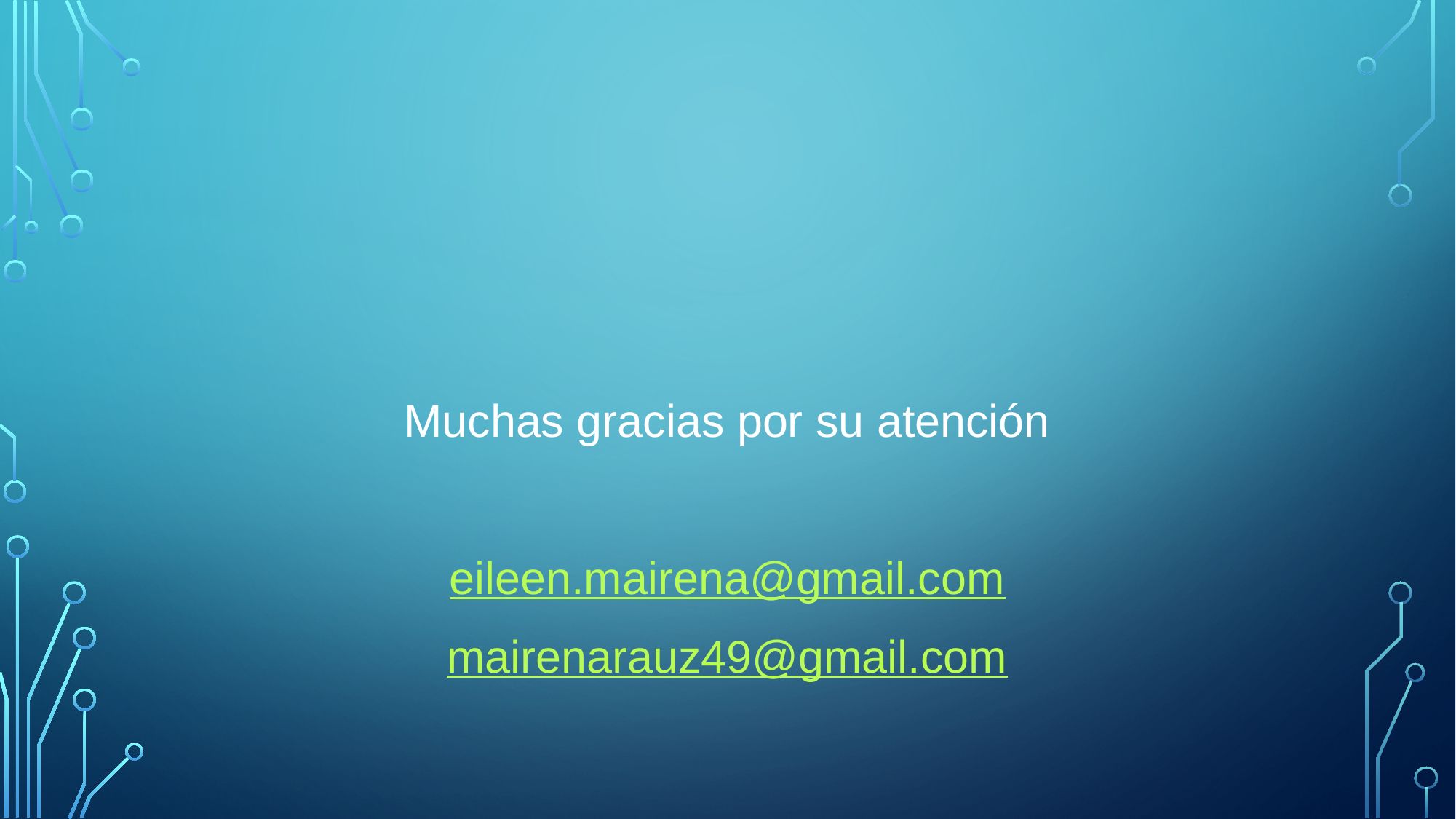

#

Muchas gracias por su atención

eileen.mairena@gmail.com
mairenarauz49@gmail.com